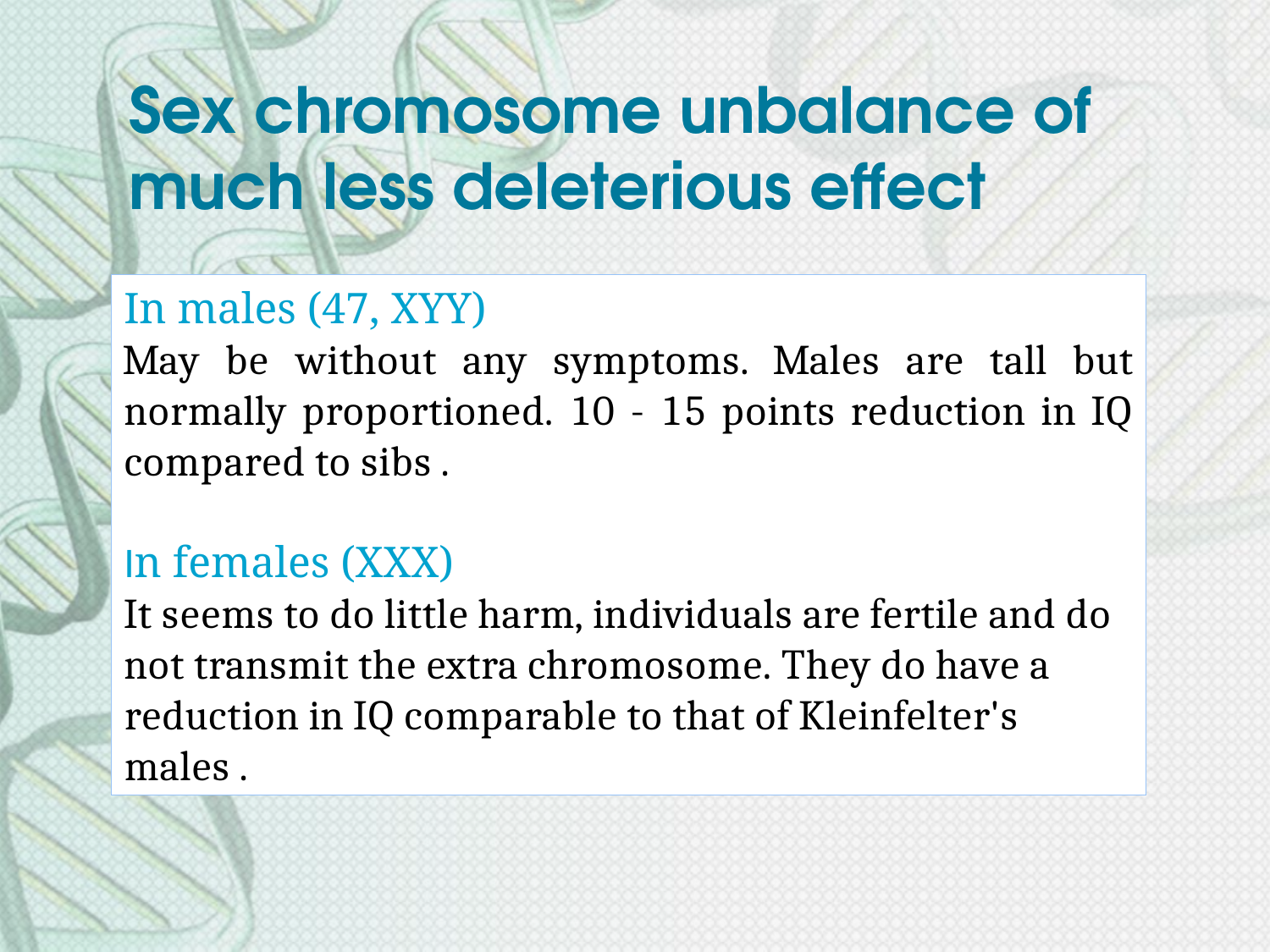

Sex chromosome unbalance of much less deleterious effect
In males (47, XYY)
May be without any symptoms. Males are tall but normally proportioned. 10 - 15 points reduction in IQ compared to sibs .

In females (XXX)
It seems to do little harm, individuals are fertile and do not transmit the extra chromosome. They do have a reduction in IQ comparable to that of Kleinfelter's males .